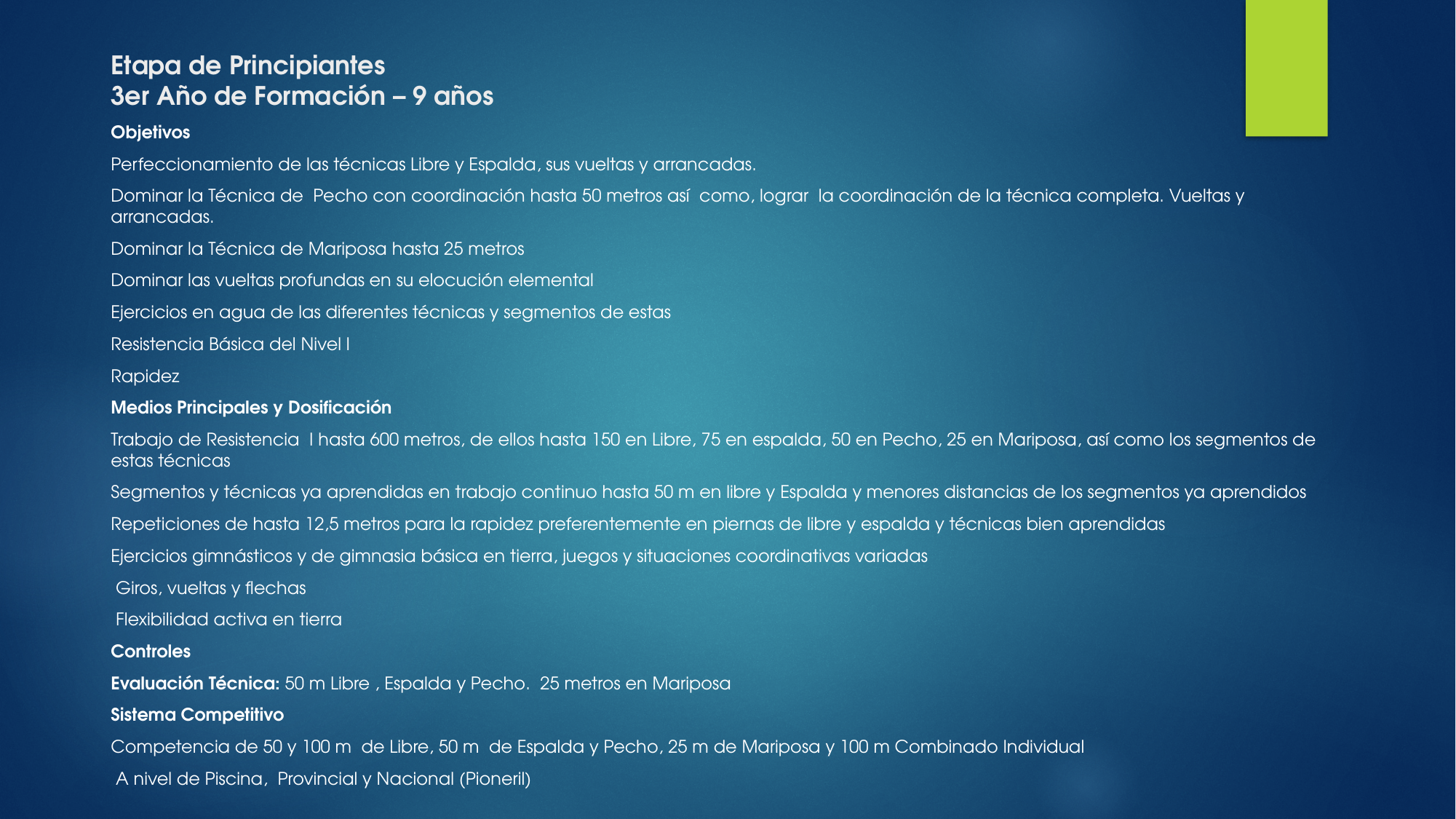

# Etapa de Principiantes 3er Año de Formación – 9 años
Objetivos
Perfeccionamiento de las técnicas Libre y Espalda, sus vueltas y arrancadas.
Dominar la Técnica de  Pecho con coordinación hasta 50 metros así  como, lograr  la coordinación de la técnica completa. Vueltas y arrancadas.
Dominar la Técnica de Mariposa hasta 25 metros
Dominar las vueltas profundas en su elocución elemental
Ejercicios en agua de las diferentes técnicas y segmentos de estas
Resistencia Básica del Nivel I
Rapidez
Medios Principales y Dosificación
Trabajo de Resistencia  I hasta 600 metros, de ellos hasta 150 en Libre, 75 en espalda, 50 en Pecho, 25 en Mariposa, así como los segmentos de estas técnicas
Segmentos y técnicas ya aprendidas en trabajo continuo hasta 50 m en libre y Espalda y menores distancias de los segmentos ya aprendidos
Repeticiones de hasta 12,5 metros para la rapidez preferentemente en piernas de libre y espalda y técnicas bien aprendidas
Ejercicios gimnásticos y de gimnasia básica en tierra, juegos y situaciones coordinativas variadas
 Giros, vueltas y flechas
 Flexibilidad activa en tierra
Controles
Evaluación Técnica: 50 m Libre , Espalda y Pecho.  25 metros en Mariposa
Sistema Competitivo
Competencia de 50 y 100 m  de Libre, 50 m  de Espalda y Pecho, 25 m de Mariposa y 100 m Combinado Individual
 A nivel de Piscina,  Provincial y Nacional (Pioneril)